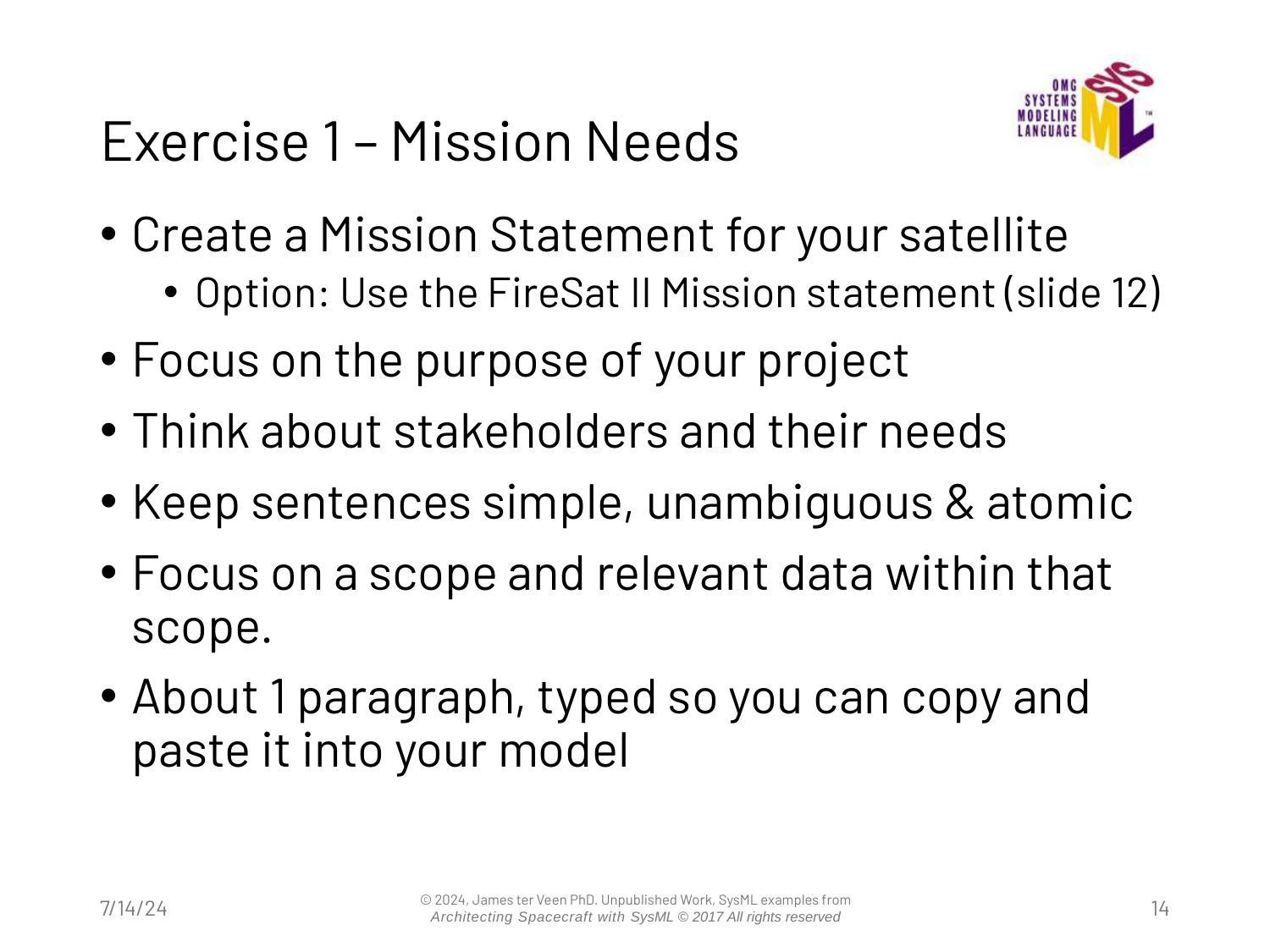

# Exercise 1 – Mission Needs
Create a Mission Statement for your satellite
Option: Use the FireSat II Mission statement (slide 12)
Focus on the purpose of your project
Think about stakeholders and their needs
Keep sentences simple, unambiguous & atomic
Focus on a scope and relevant data within that scope.
About 1 paragraph, typed so you can copy and paste it into your model
7/14/24
© 2024, James ter Veen PhD. Unpublished Work, SysML examples from Architecting Spacecraft with SysML © 2017 All rights reserved
14